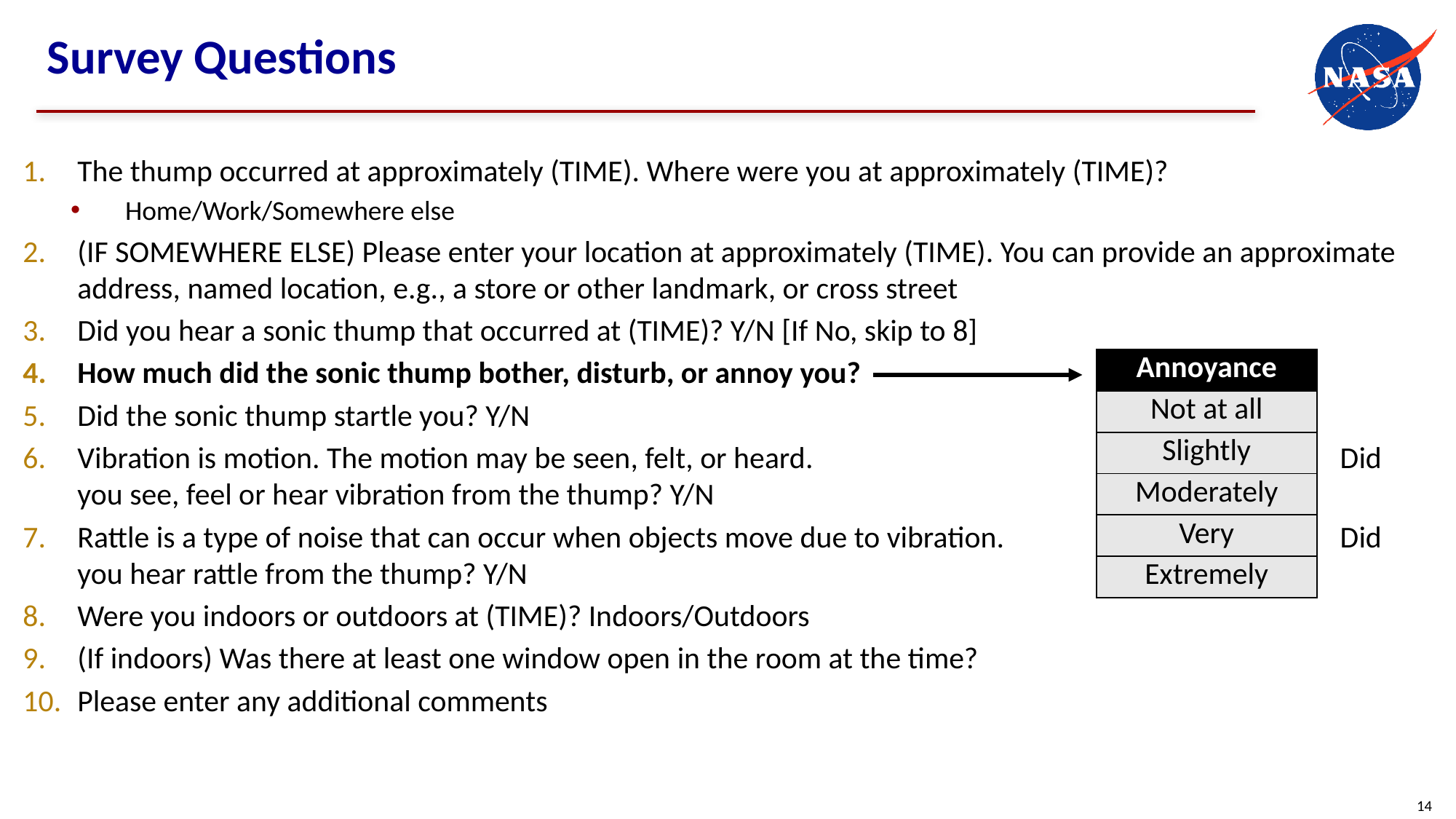

# Survey Questions
The thump occurred at approximately (TIME). Where were you at approximately (TIME)?
Home/Work/Somewhere else
(IF SOMEWHERE ELSE) Please enter your location at approximately (TIME). You can provide an approximate address, named location, e.g., a store or other landmark, or cross street
Did you hear a sonic thump that occurred at (TIME)? Y/N [If No, skip to 8]
How much did the sonic thump bother, disturb, or annoy you?
Did the sonic thump startle you? Y/N
Vibration is motion. The motion may be seen, felt, or heard. 					         Did you see, feel or hear vibration from the thump? Y/N
Rattle is a type of noise that can occur when objects move due to vibration. 			         Did you hear rattle from the thump? Y/N
Were you indoors or outdoors at (TIME)? Indoors/Outdoors
(If indoors) Was there at least one window open in the room at the time?
Please enter any additional comments
| Annoyance |
| --- |
| Not at all |
| Slightly |
| Moderately |
| Very |
| Extremely |